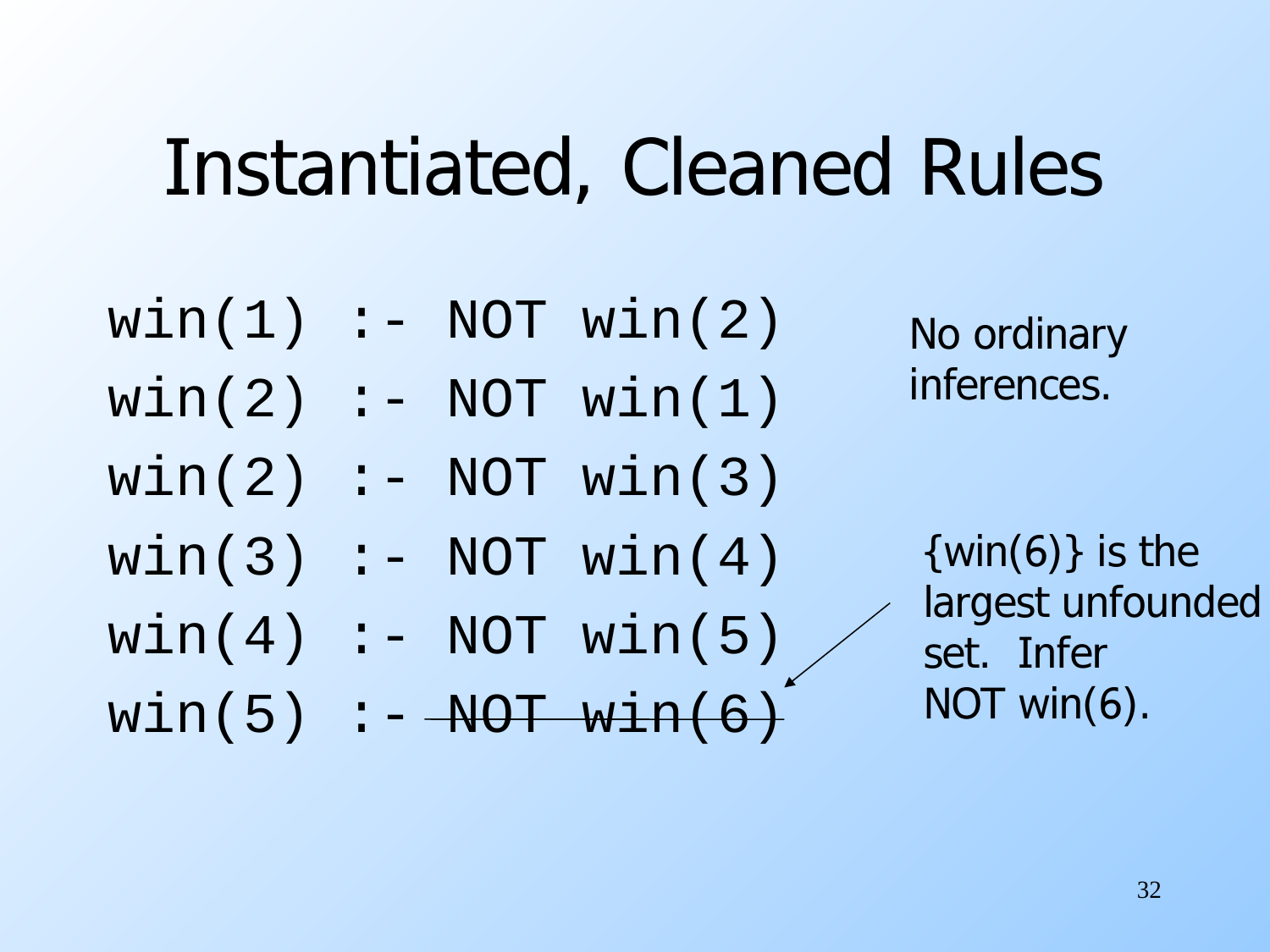

# Instantiated, Cleaned Rules
win(1) :- NOT win(2)
win(2) :- NOT win(1)
win(2) :- NOT win(3)
win(3) :- NOT win(4)
win(4) :- NOT win(5)
win(5) :- NOT win(6)
No ordinary
inferences.
{win(6)} is the
largest unfounded
set.  Infer
NOT win(6).

32